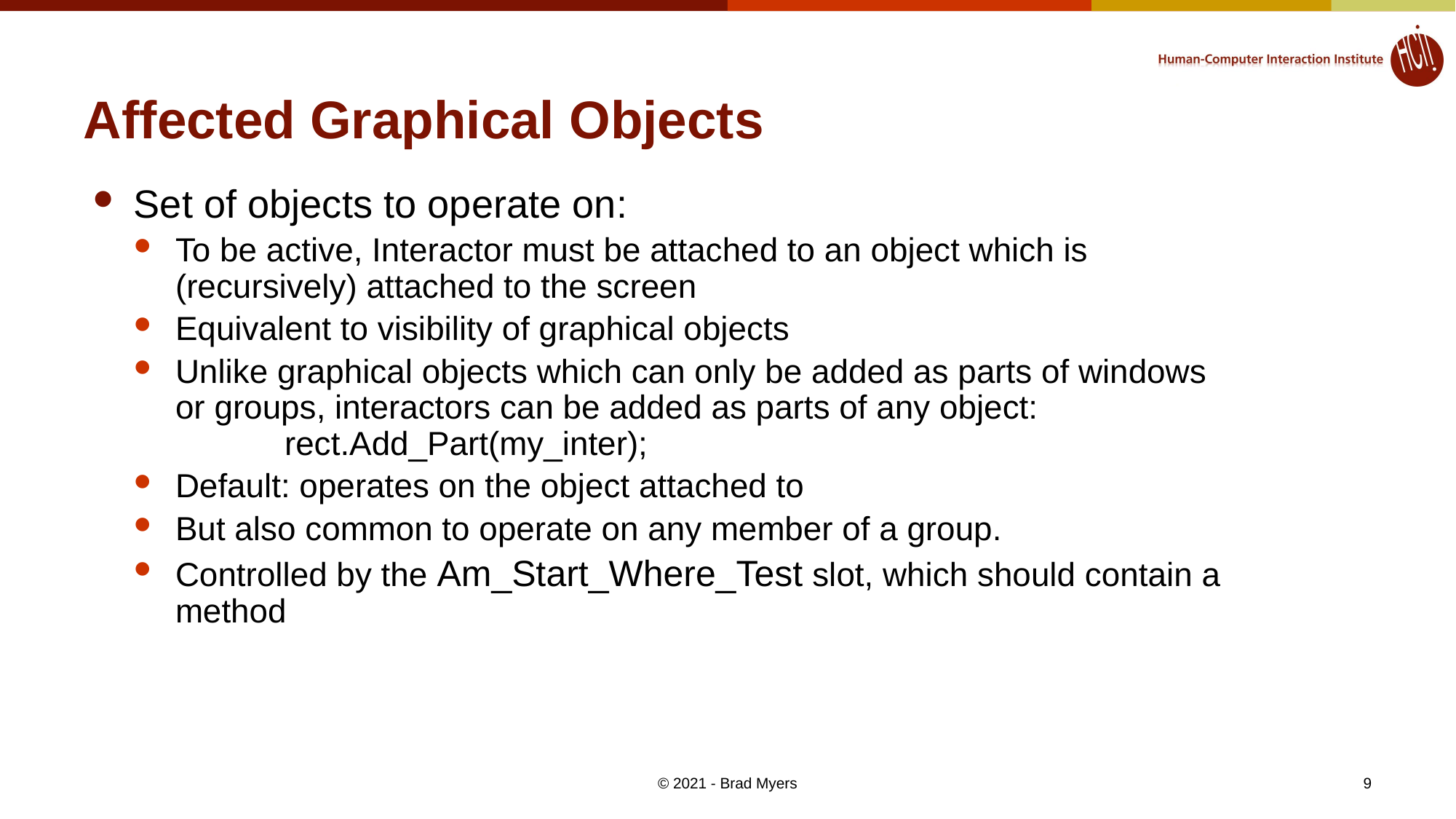

# Affected Graphical Objects
Set of objects to operate on:
To be active, Interactor must be attached to an object which is (recursively) attached to the screen
Equivalent to visibility of graphical objects
Unlike graphical objects which can only be added as parts of windows or groups, interactors can be added as parts of any object:
	rect.Add_Part(my_inter);
Default: operates on the object attached to
But also common to operate on any member of a group.
Controlled by the Am_Start_Where_Test slot, which should contain a method
© 2021 - Brad Myers
9